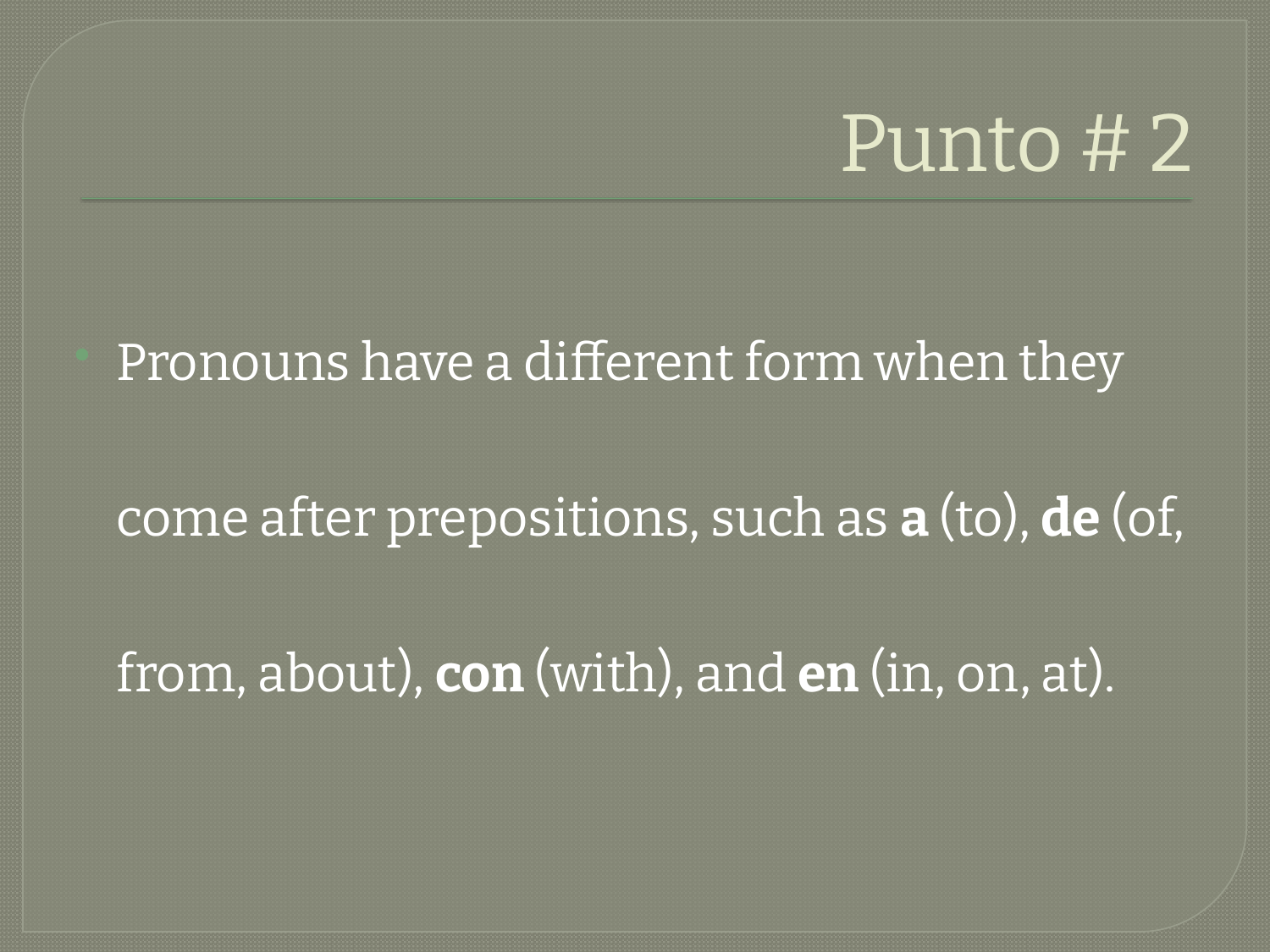

# Punto # 2
Pronouns have a different form when they come after prepositions, such as a (to), de (of, from, about), con (with), and en (in, on, at).